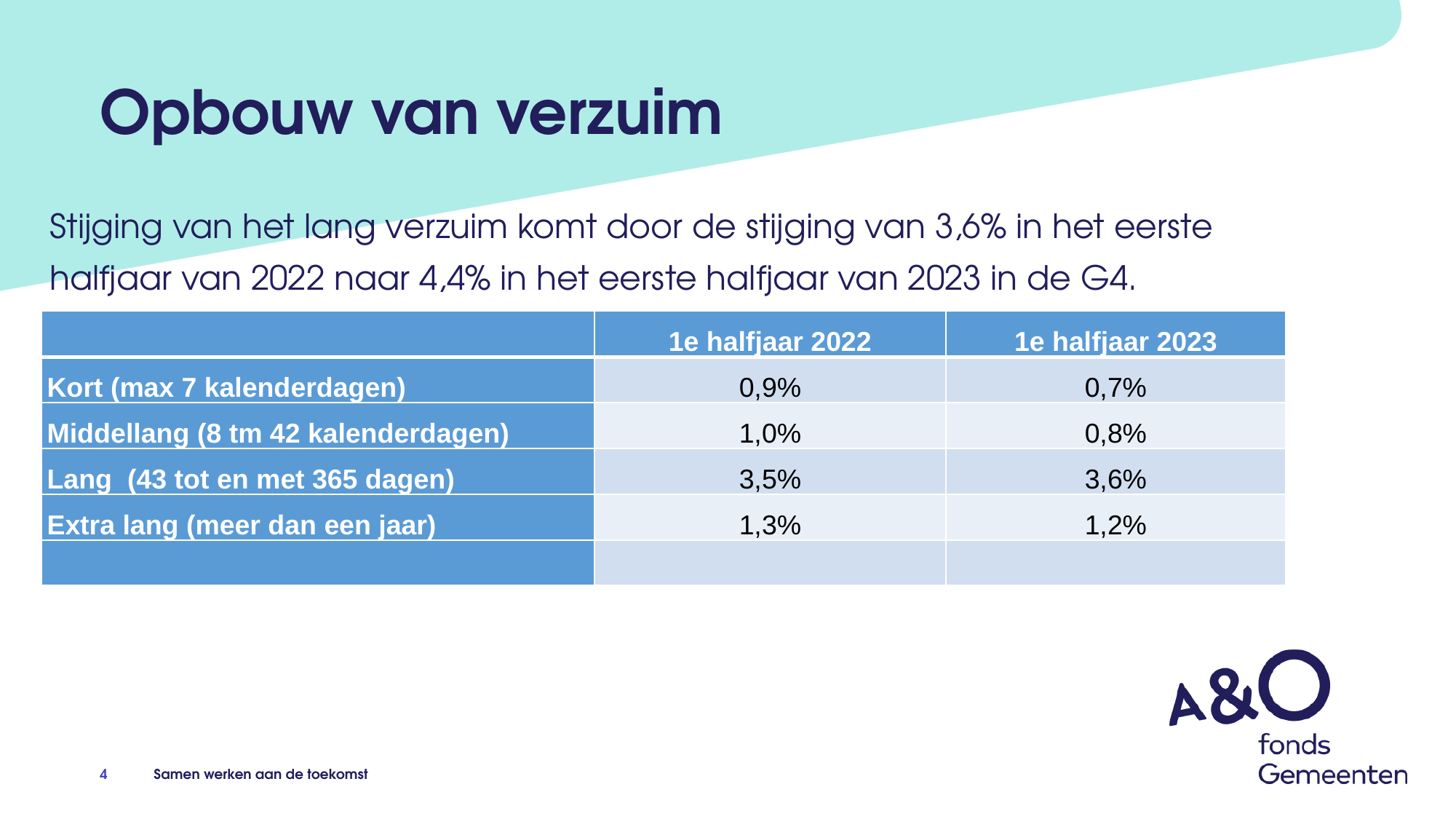

# Opbouw van verzuim
Stijging van het lang verzuim komt door de stijging van 3,6% in het eerste halfjaar van 2022 naar 4,4% in het eerste halfjaar van 2023 in de G4.
|  | 1e halfjaar 2022 | 1e halfjaar 2023 |
| --- | --- | --- |
| Kort (max 7 kalenderdagen) | 0,9% | 0,7% |
| Middellang (8 tm 42 kalenderdagen) | 1,0% | 0,8% |
| Lang (43 tot en met 365 dagen) | 3,5% | 3,6% |
| Extra lang (meer dan een jaar) | 1,3% | 1,2% |
|  |  |  |
4